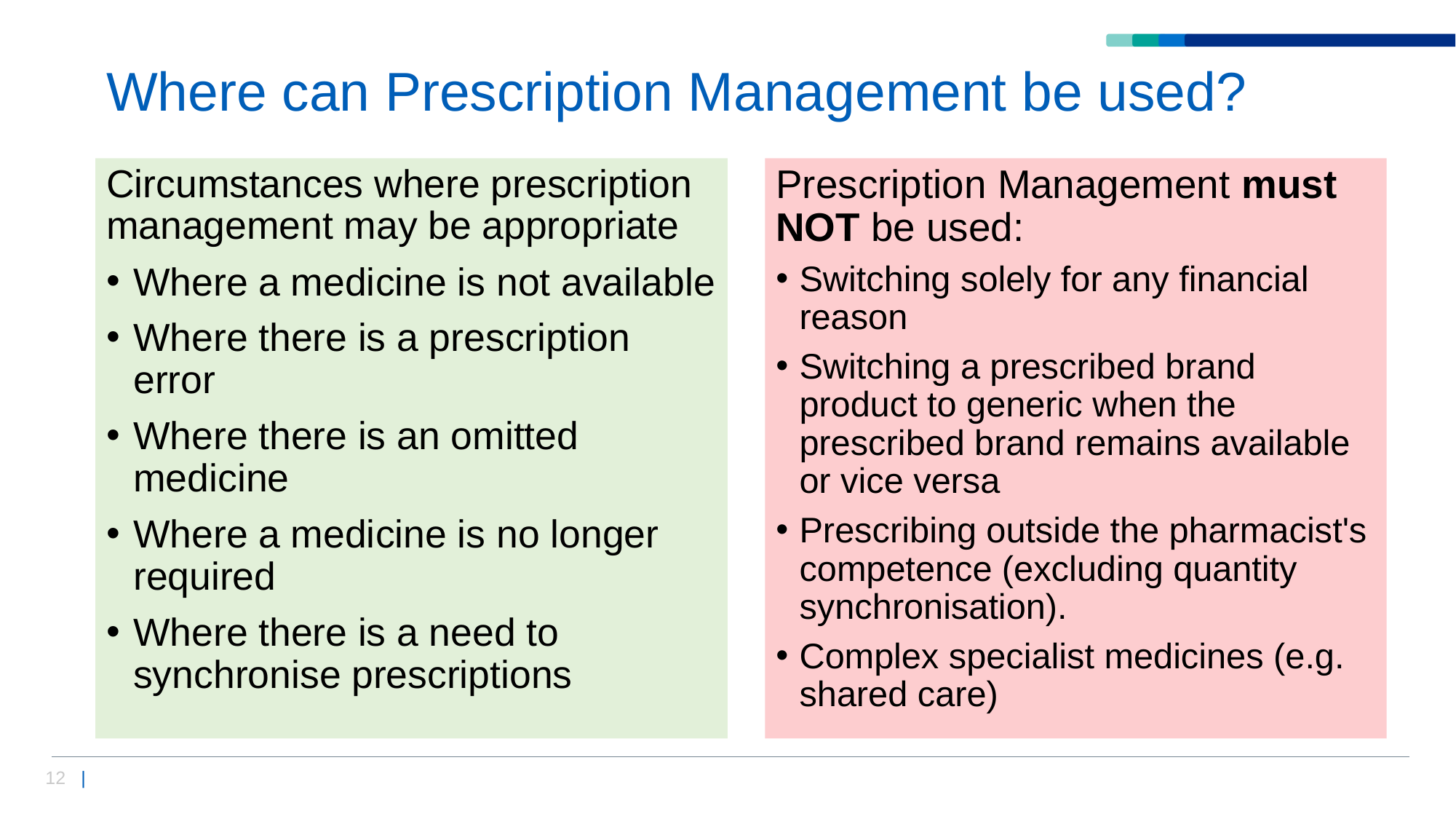

# Where can Prescription Management be used?
Circumstances where prescription management may be appropriate
Where a medicine is not available
Where there is a prescription error
Where there is an omitted medicine
Where a medicine is no longer required
Where there is a need to synchronise prescriptions
Prescription Management must NOT be used:
Switching solely for any financial reason
Switching a prescribed brand product to generic when the prescribed brand remains available or vice versa
Prescribing outside the pharmacist's competence (excluding quantity synchronisation).
Complex specialist medicines (e.g. shared care)